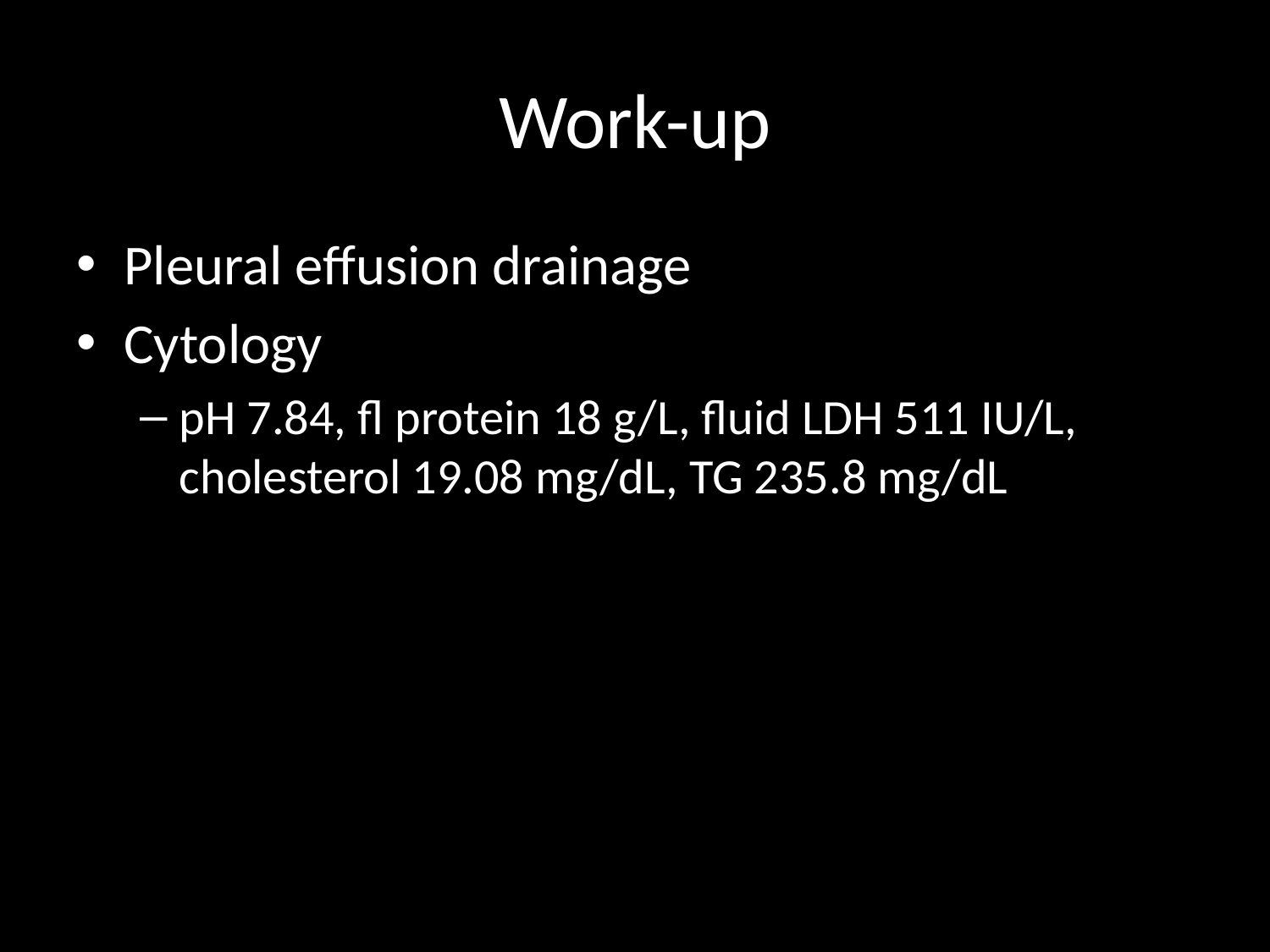

# Work-up
Pleural effusion drainage
Cytology
pH 7.84, fl protein 18 g/L, fluid LDH 511 IU/L, cholesterol 19.08 mg/dL, TG 235.8 mg/dL